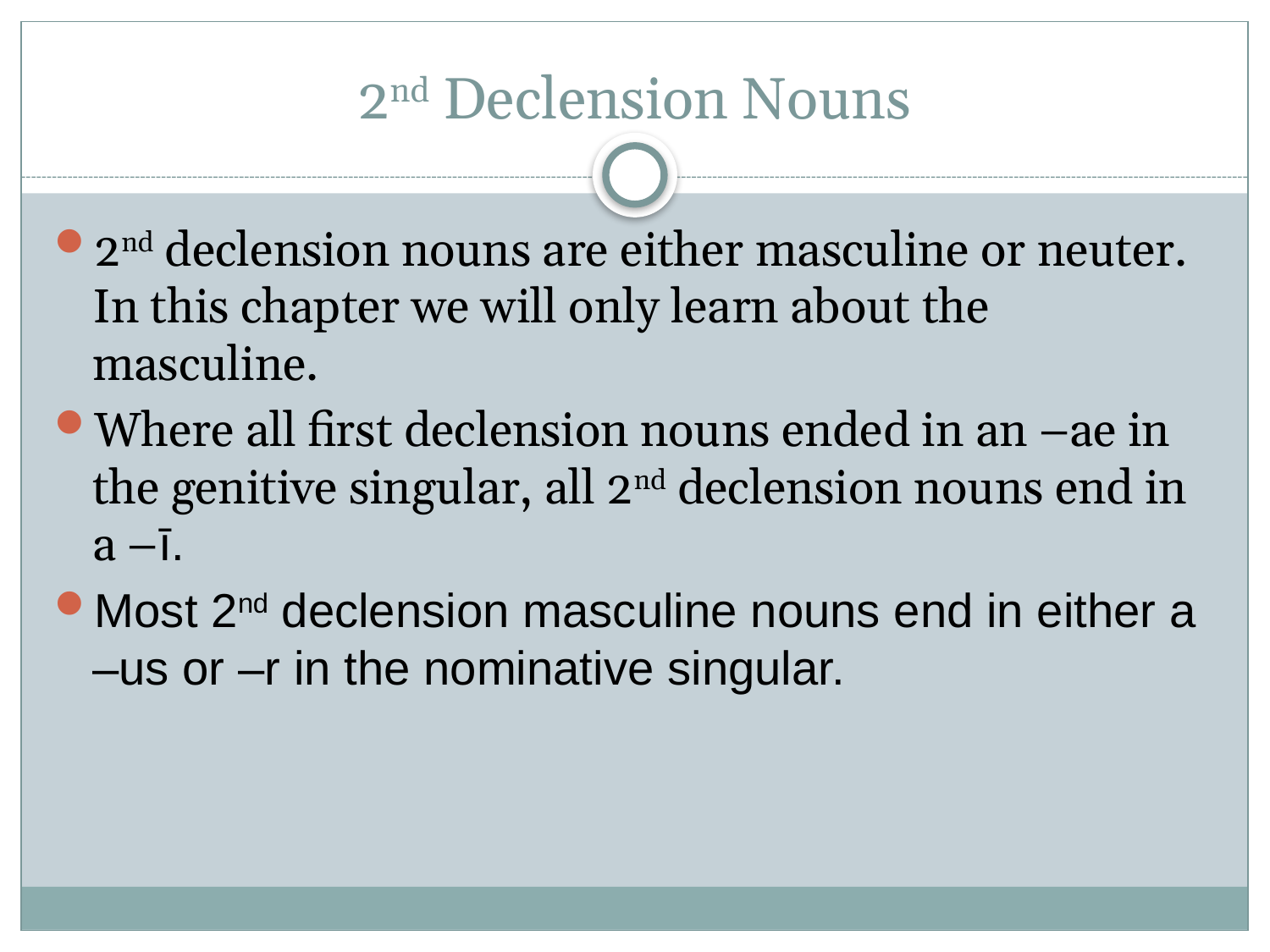

# 2nd Declension Nouns
2nd declension nouns are either masculine or neuter. In this chapter we will only learn about the masculine.
Where all first declension nouns ended in an –ae in the genitive singular, all 2nd declension nouns end in a –ī.
Most 2nd declension masculine nouns end in either a –us or –r in the nominative singular.